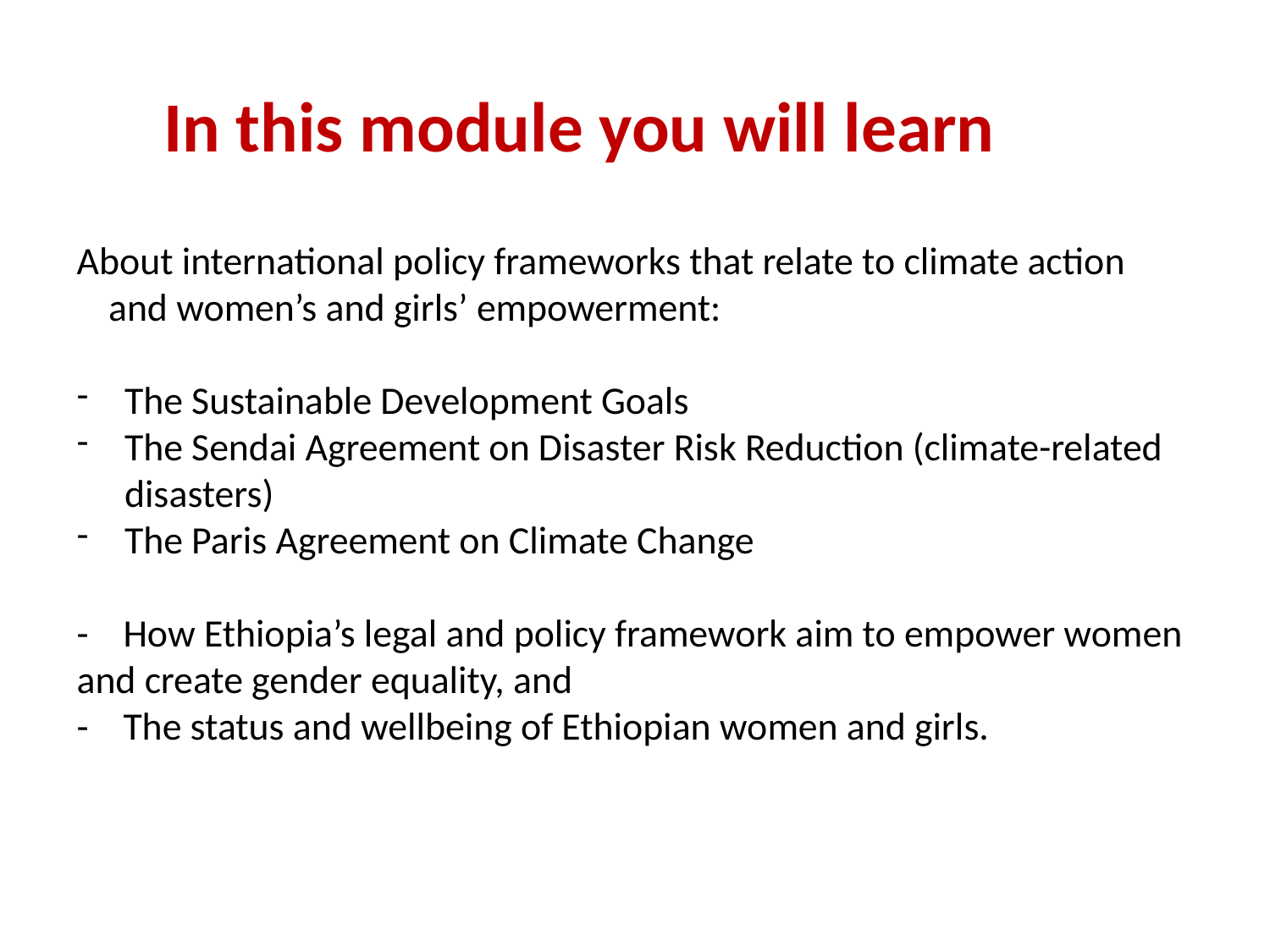

# In this module you will learn
About international policy frameworks that relate to climate action and women’s and girls’ empowerment:

The Sustainable Development Goals
The Sendai Agreement on Disaster Risk Reduction (climate-related disasters)
The Paris Agreement on Climate Change

-    How Ethiopia’s legal and policy framework aim to empower women and create gender equality, and
-    The status and wellbeing of Ethiopian women and girls.